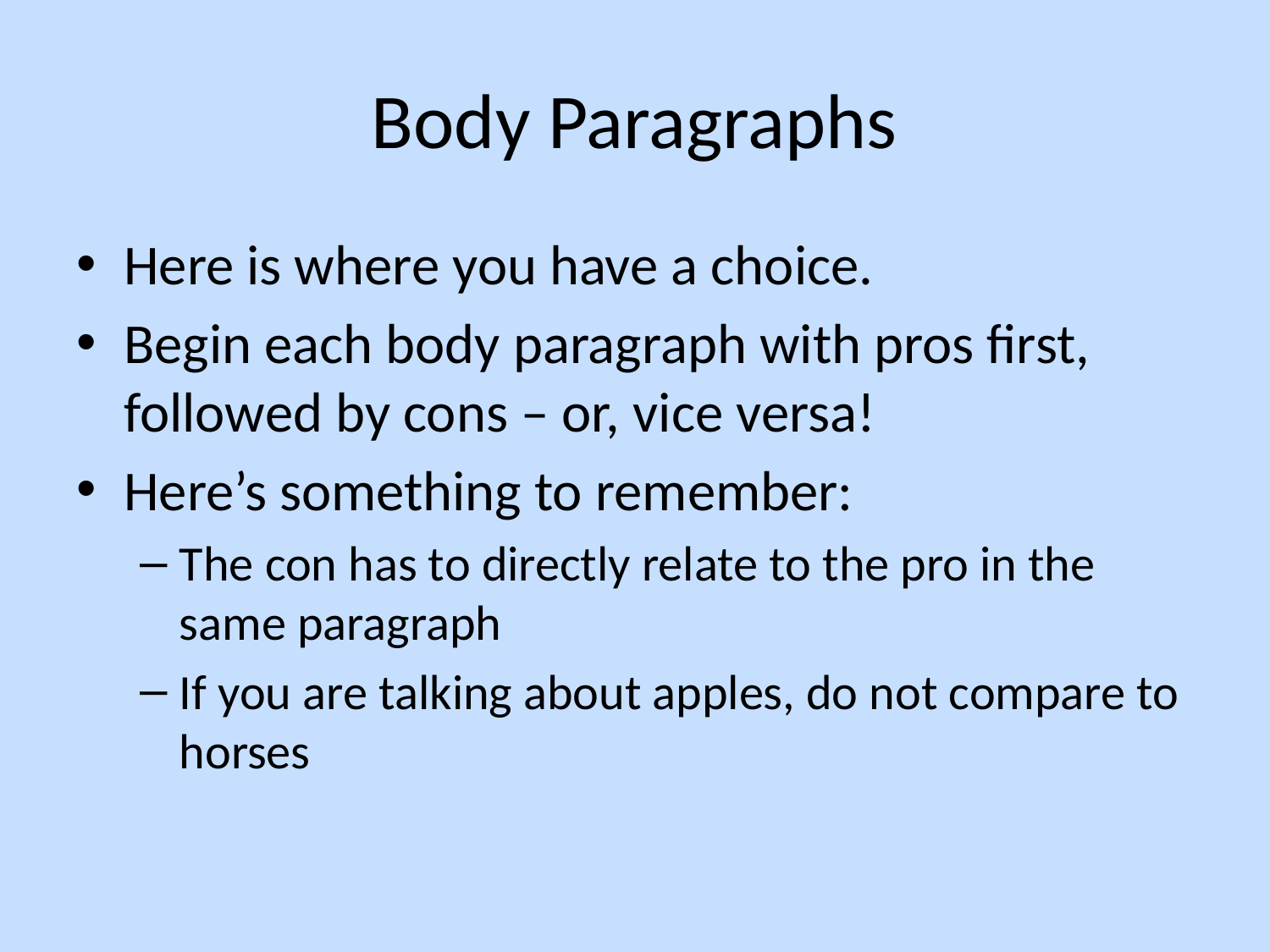

# Body Paragraphs
Here is where you have a choice.
Begin each body paragraph with pros first, followed by cons – or, vice versa!
Here’s something to remember:
The con has to directly relate to the pro in the same paragraph
If you are talking about apples, do not compare to horses